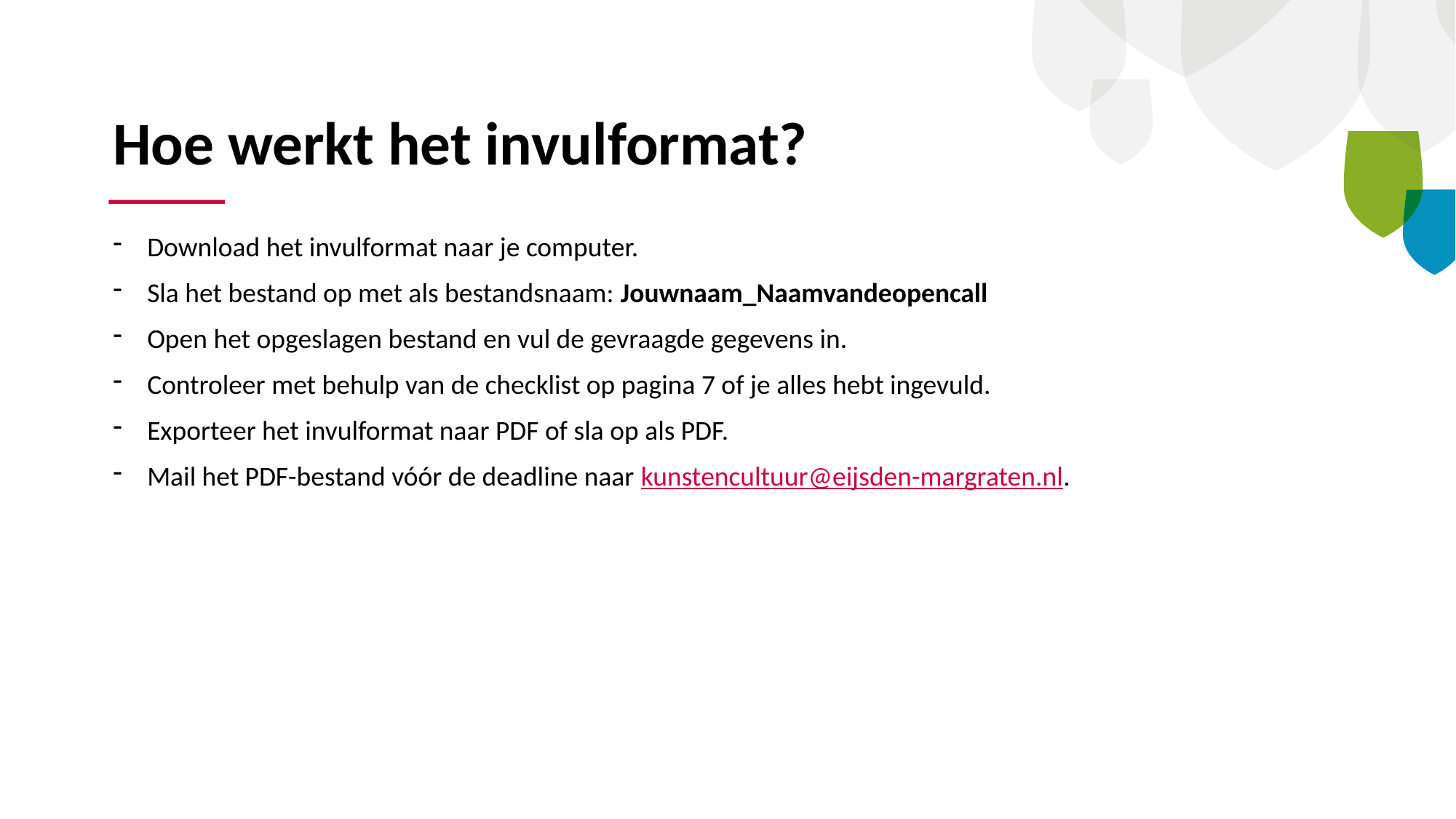

# Hoe werkt het invulformat?
Download het invulformat naar je computer.
Sla het bestand op met als bestandsnaam: Jouwnaam_Naamvandeopencall
Open het opgeslagen bestand en vul de gevraagde gegevens in.
Controleer met behulp van de checklist op pagina 7 of je alles hebt ingevuld.
Exporteer het invulformat naar PDF of sla op als PDF.
Mail het PDF-bestand vóór de deadline naar kunstencultuur@eijsden-margraten.nl.